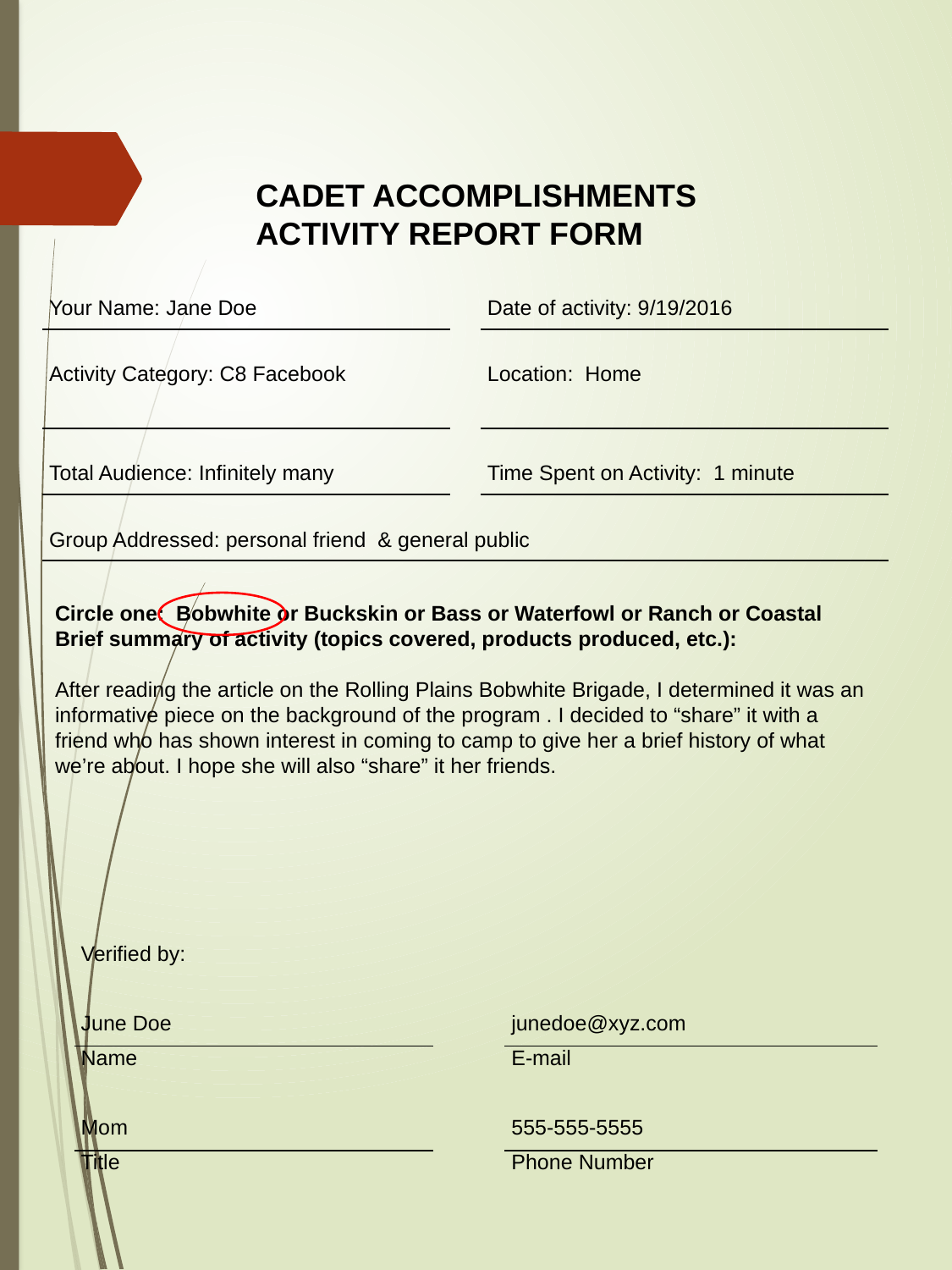

CADET ACCOMPLISHMENTS
ACTIVITY REPORT FORM
| Your Name: Jane Doe |  |  | Date of activity: 9/19/2016 |  |
| --- | --- | --- | --- | --- |
|  |  |  |  |  |
| Activity Category: C8 Facebook |  |  | Location: Home |  |
|  |  |  |  |  |
| Total Audience: Infinitely many |  |  | Time Spent on Activity: 1 minute |  |
|  |  |  |  |  |
| Group Addressed: personal friend & general public |  |  |  |  |
Circle one:  Bobwhite or Buckskin or Bass or Waterfowl or Ranch or Coastal
Brief summary of activity (topics covered, products produced, etc.):

After reading the article on the Rolling Plains Bobwhite Brigade, I determined it was an informative piece on the background of the program . I decided to “share” it with a friend who has shown interest in coming to camp to give her a brief history of what we’re about. I hope she will also “share” it her friends.

| Verified by: |  |  |
| --- | --- | --- |
|  |  |  |
| June Doe |  | junedoe@xyz.com |
| Name |  | E-mail |
|  |  |  |
| Mom |  | 555-555-5555 |
| Title |  | Phone Number |